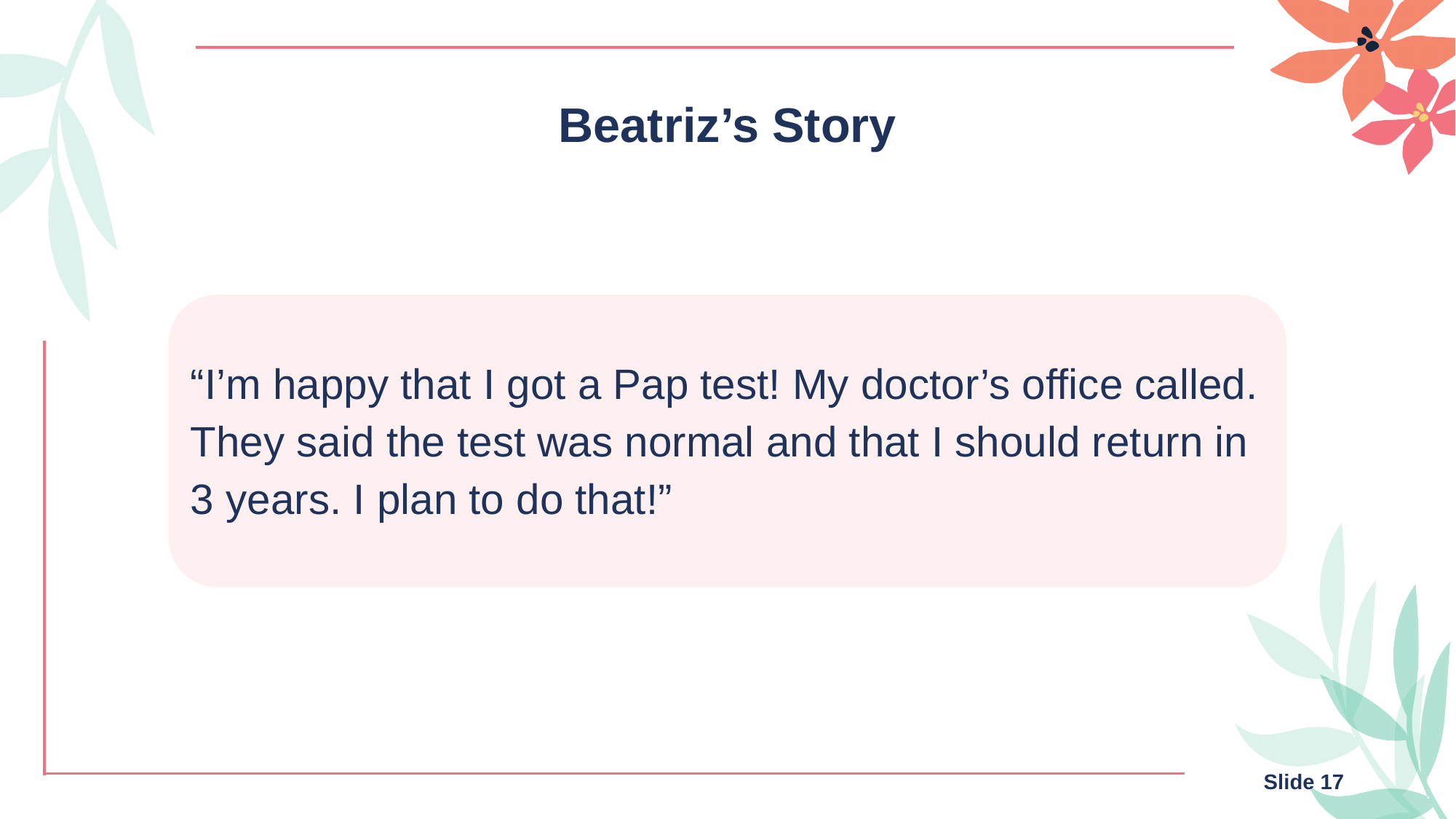

# Beatriz’s Story

“I’m happy that I got a Pap test! My doctor’s office called.
They said the test was normal and that I should return in 3 years. I plan to do that!”
Slide 17